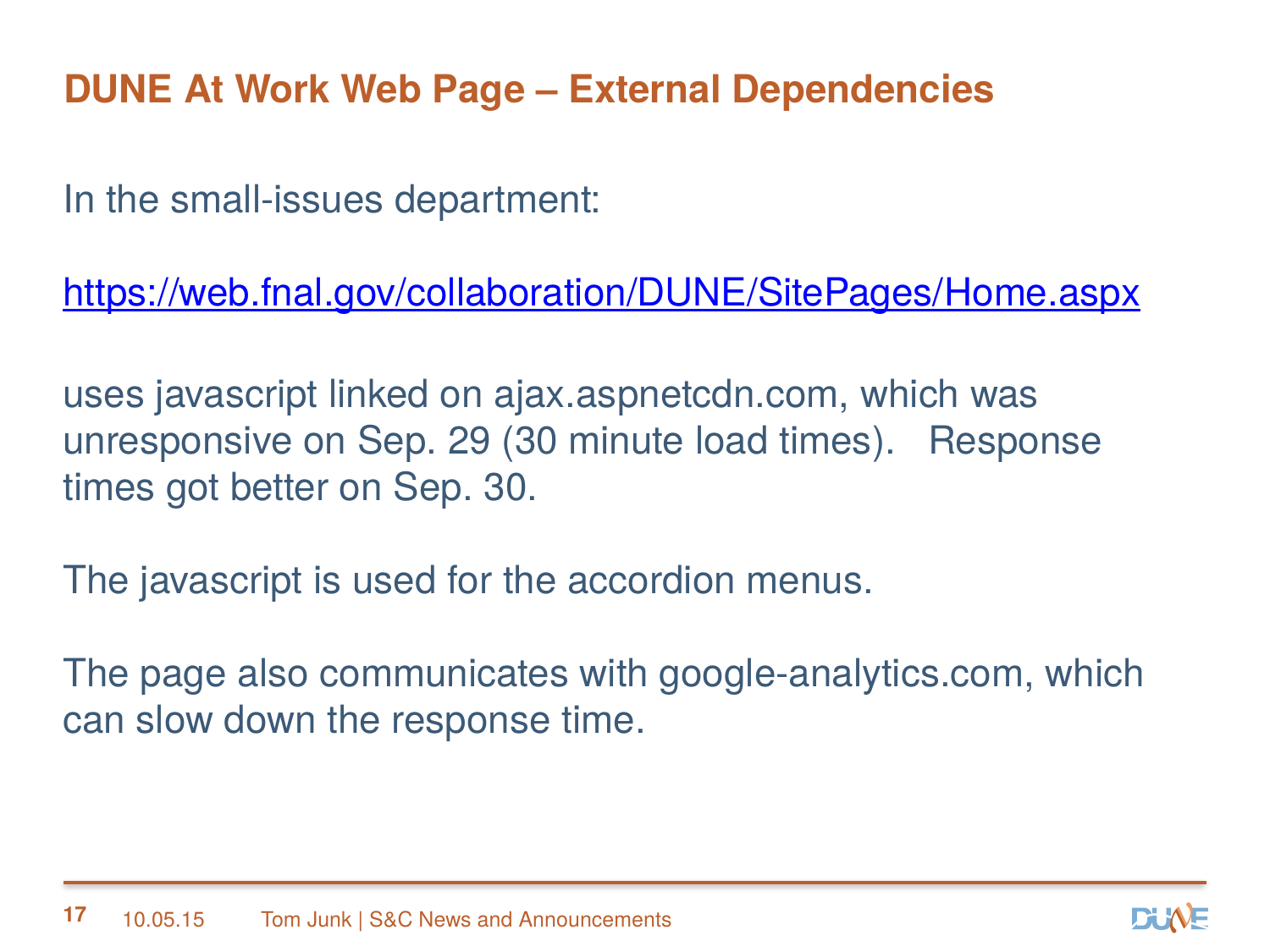

# DUNE At Work Web Page – External Dependencies
In the small-issues department:

https://web.fnal.gov/collaboration/DUNE/SitePages/Home.aspx

uses javascript linked on ajax.aspnetcdn.com, which was unresponsive on Sep. 29 (30 minute load times).   Response times got better on Sep. 30.

The javascript is used for the accordion menus.

The page also communicates with google-analytics.com, which can slow down the response time.

17
10.05.15
Tom Junk | S&C News and Announcements